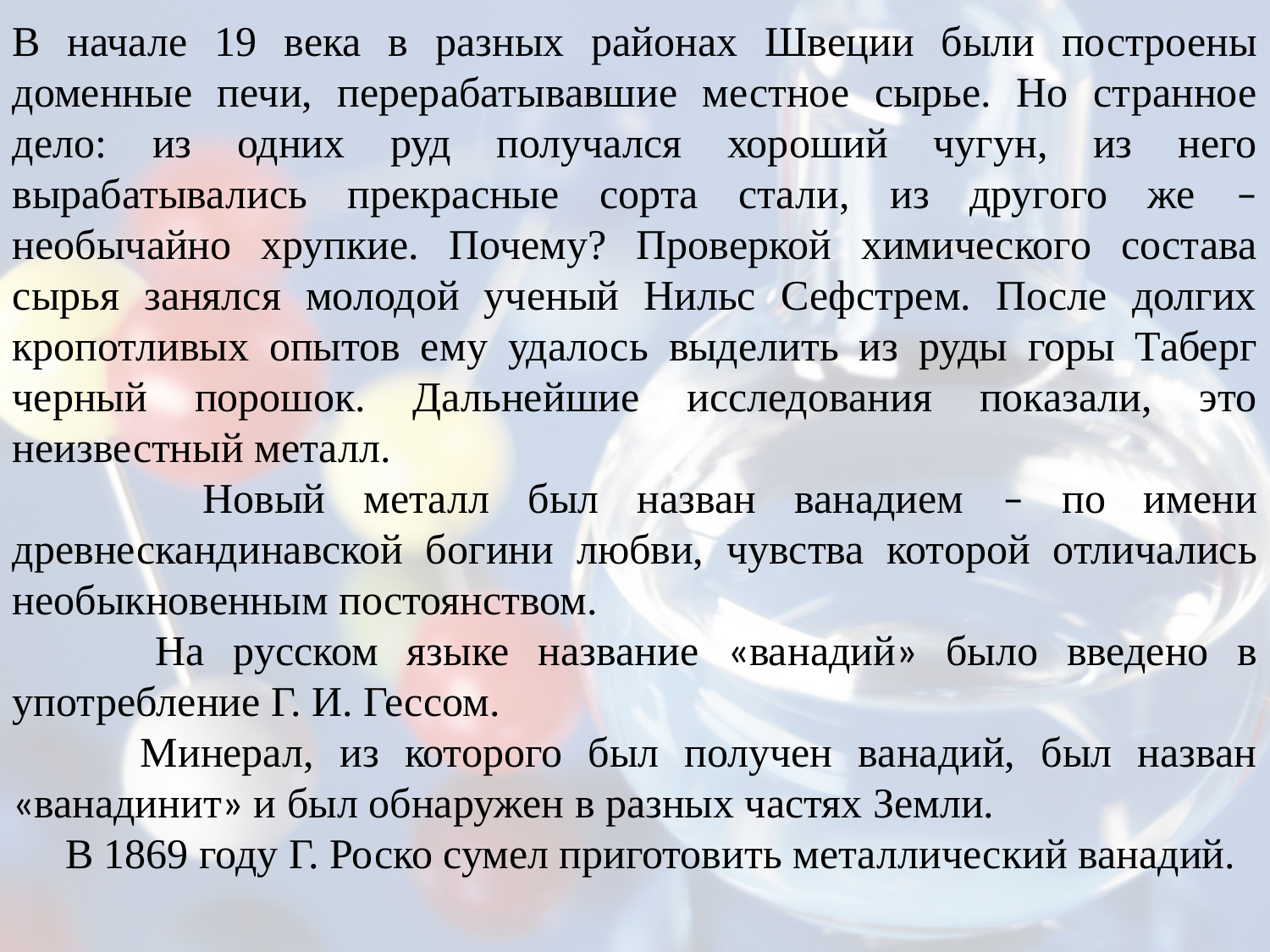

В начале 19 века в разных районах Швеции были построены доменные печи, перерабатывавшие местное сырье. Но странное дело: из одних руд получался хороший чугун, из него вырабатывались прекрасные сорта стали, из другого же – необычайно хрупкие. Почему? Проверкой химического состава сырья занялся молодой ученый Нильс Сефстрем. После долгих кропотливых опытов ему удалось выделить из руды горы Таберг черный порошок. Дальнейшие исследования показали, это неизвестный металл.
     Новый металл был назван ванадием – по имени древнескандинавской богини любви, чувства которой отличались необыкновенным постоянством.
     На русском языке название «ванадий» было введено в употребление Г. И. Гессом.
     Минерал, из которого был получен ванадий, был назван «ванадинит» и был обнаружен в разных частях Земли.
     В 1869 году Г. Роско сумел приготовить металлический ванадий.